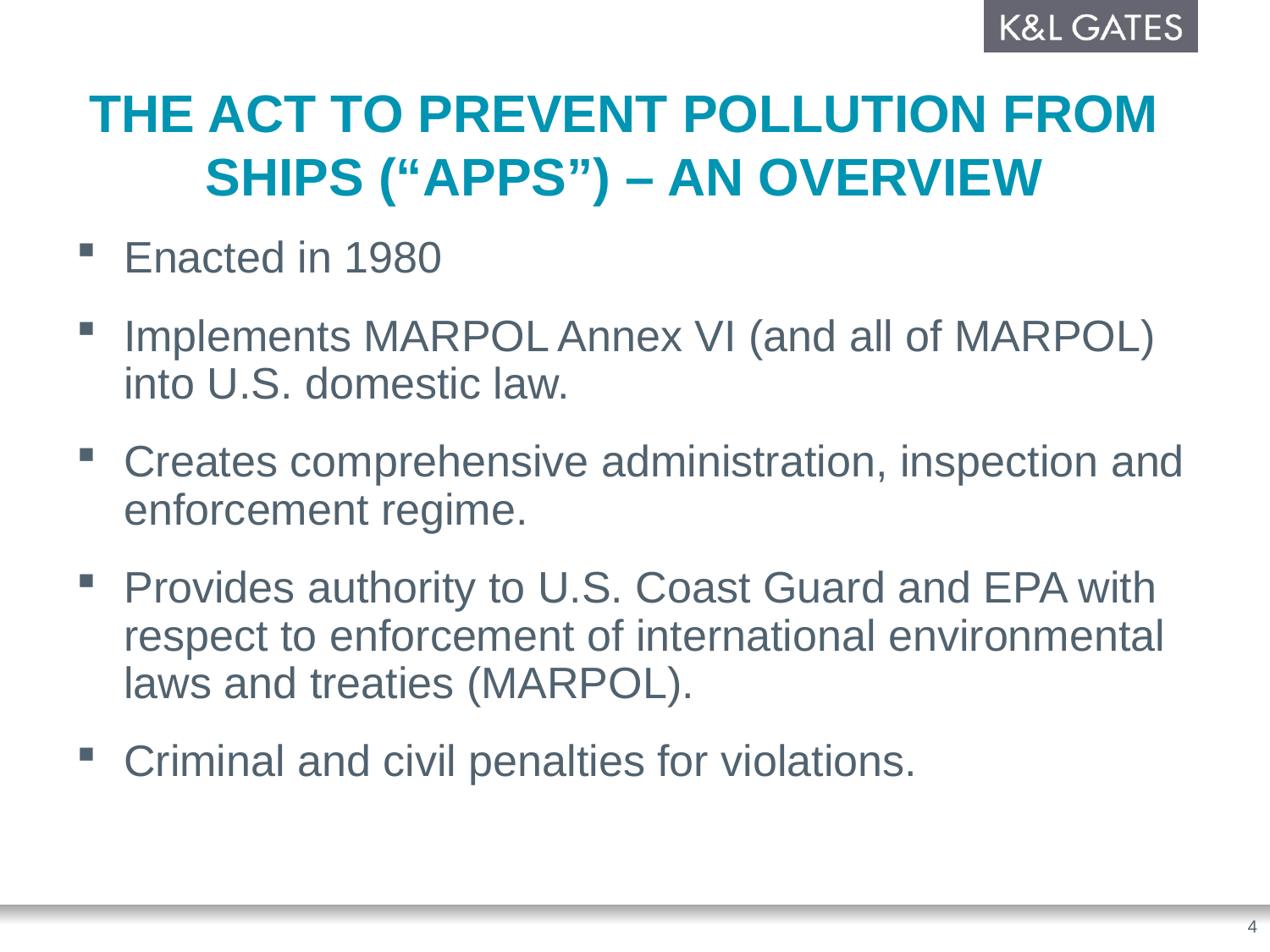

# The Act to Prevent Pollution From Ships (“APPS”) – An Overview
Enacted in 1980
Implements MARPOL Annex VI (and all of MARPOL) into U.S. domestic law.
Creates comprehensive administration, inspection and enforcement regime.
Provides authority to U.S. Coast Guard and EPA with respect to enforcement of international environmental laws and treaties (MARPOL).
Criminal and civil penalties for violations.
4